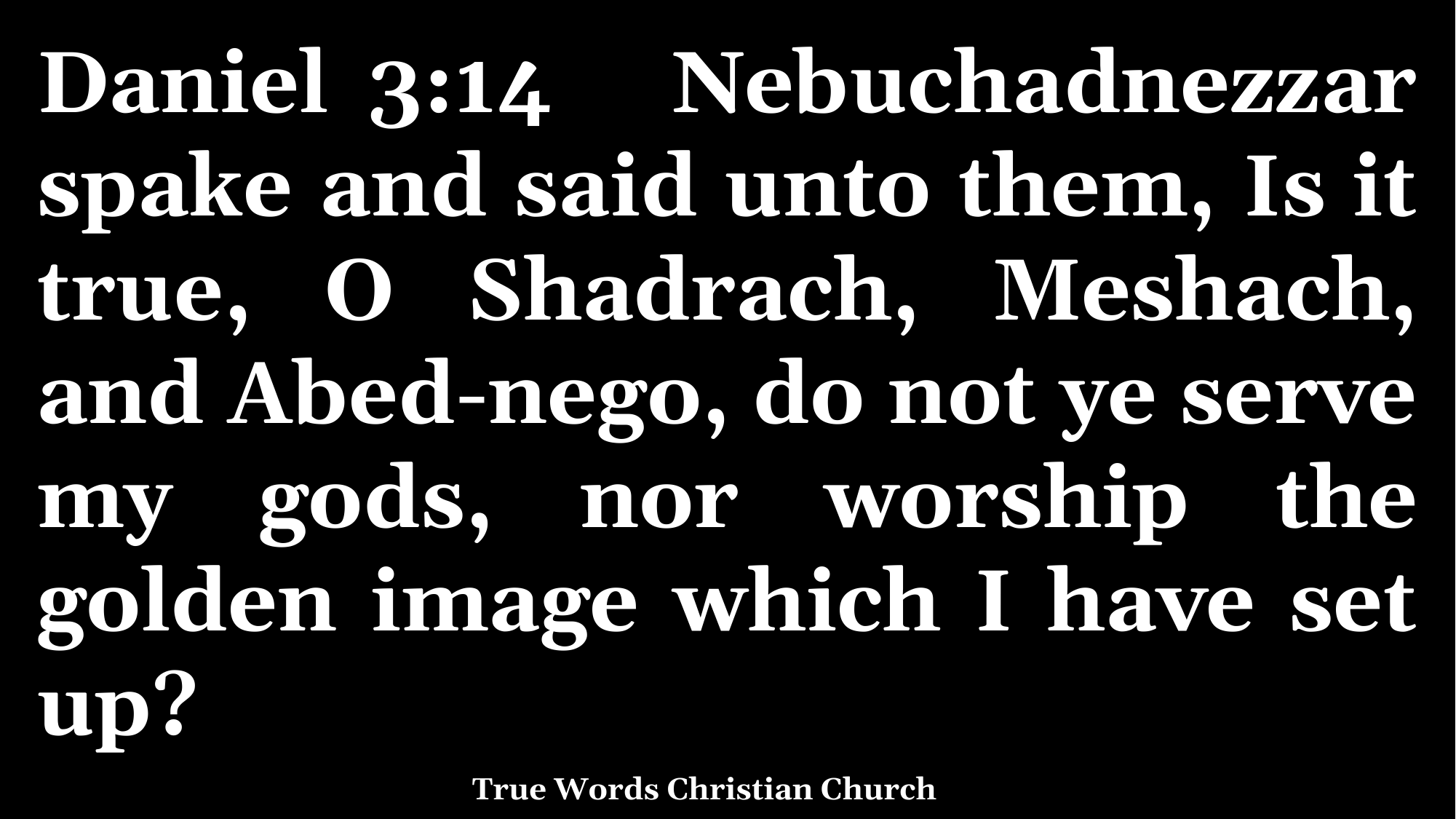

Daniel 3:14   Nebuchadnezzar spake and said unto them, Is it true, O Shadrach, Meshach, and Abed-nego, do not ye serve my gods, nor worship the golden image which I have set up?
True Words Christian Church